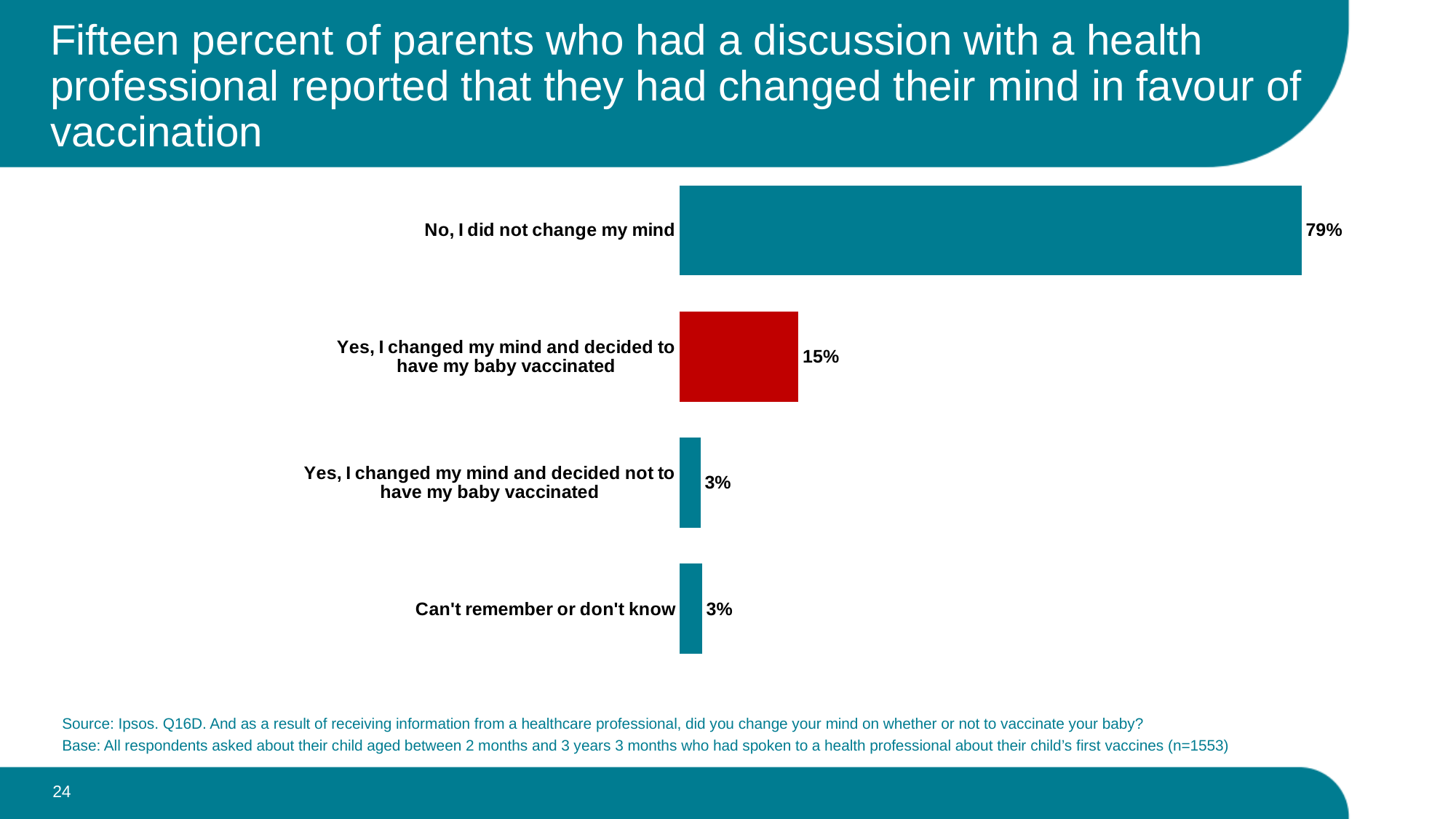

# Fifteen percent of parents who had a discussion with a health professional reported that they had changed their mind in favour of vaccination

### Chart

| Category | Q16D And as a result of receiving information from a healthcare professional, did you change your mind on whether or not to vaccinate your baby? |
|---|---|
| No, I did not change my mind | 0.79176833181615 |
| Yes, I changed my mind and decided to have my baby vaccinated | 0.150780048160659 |
| Yes, I changed my mind and decided not to have my baby vaccinated | 0.026114261642576 |
| Can't remember or don't know | 0.027978641950408 |
Source: Ipsos. Q16D. And as a result of receiving information from a healthcare professional, did you change your mind on whether or not to vaccinate your baby?
Base: All respondents asked about their child aged between 2 months and 3 years 3 months who had spoken to a health professional about their child’s first vaccines (n=1553)
24